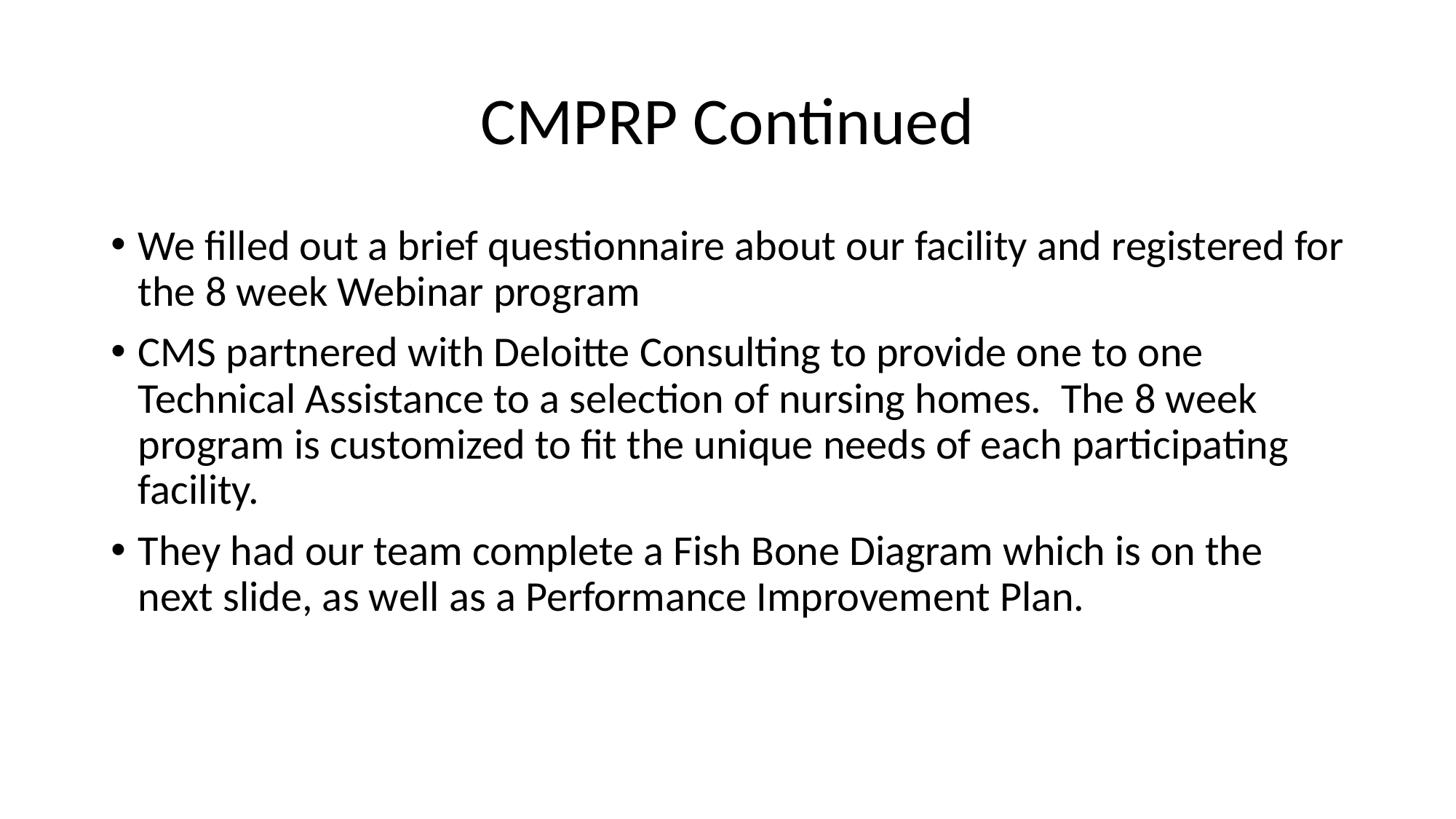

# CMPRP Continued
We filled out a brief questionnaire about our facility and registered for the 8 week Webinar program
CMS partnered with Deloitte Consulting to provide one to one Technical Assistance to a selection of nursing homes.  The 8 week program is customized to fit the unique needs of each participating facility.
They had our team complete a Fish Bone Diagram which is on the next slide, as well as a Performance Improvement Plan.